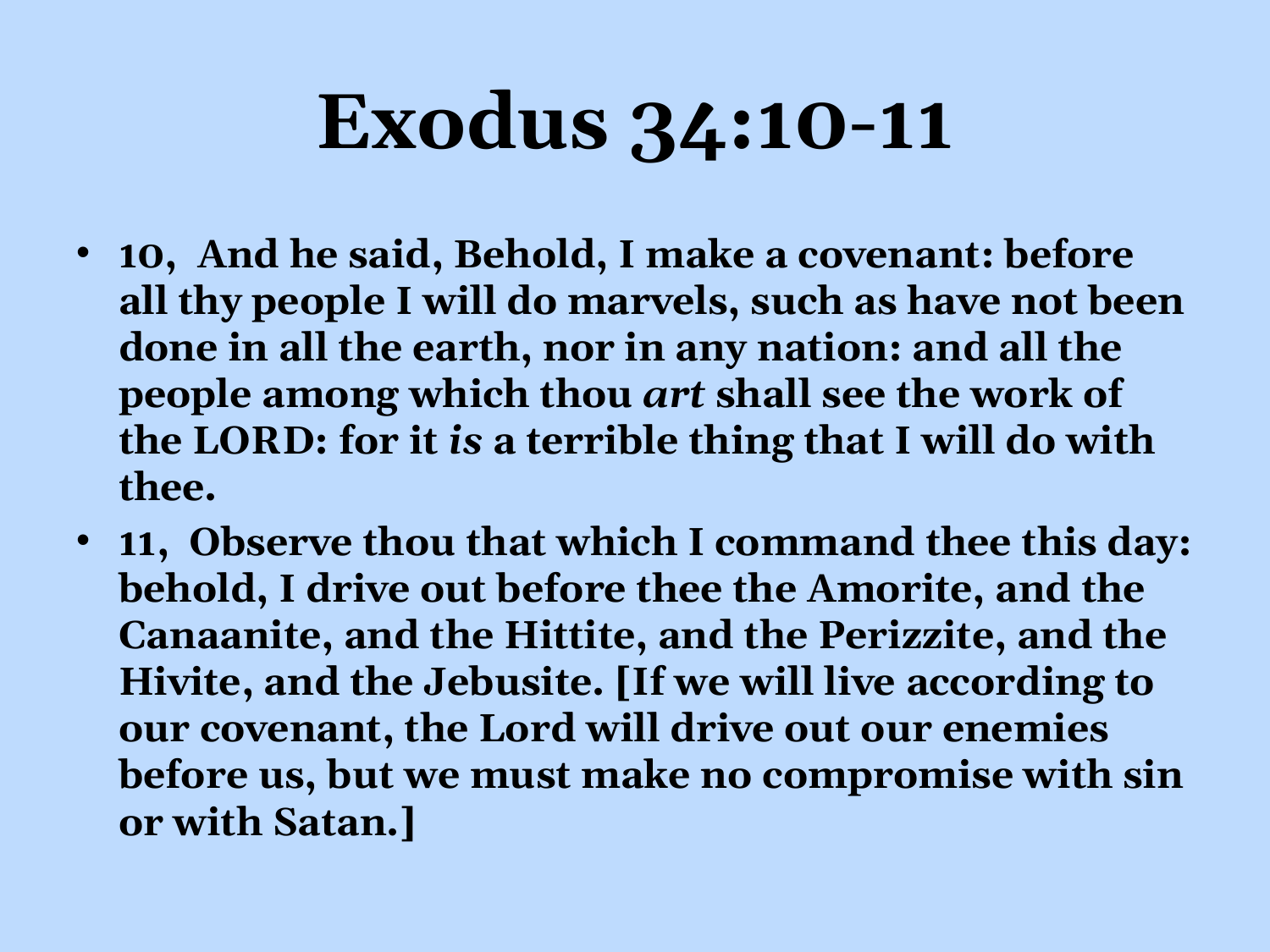

# Exodus 34:10-11
10,  And he said, Behold, I make a covenant: before all thy people I will do marvels, such as have not been done in all the earth, nor in any nation: and all the people among which thou art shall see the work of the LORD: for it is a terrible thing that I will do with thee.
11,  Observe thou that which I command thee this day: behold, I drive out before thee the Amorite, and the Canaanite, and the Hittite, and the Perizzite, and the Hivite, and the Jebusite. [If we will live according to our covenant, the Lord will drive out our enemies before us, but we must make no compromise with sin or with Satan.]